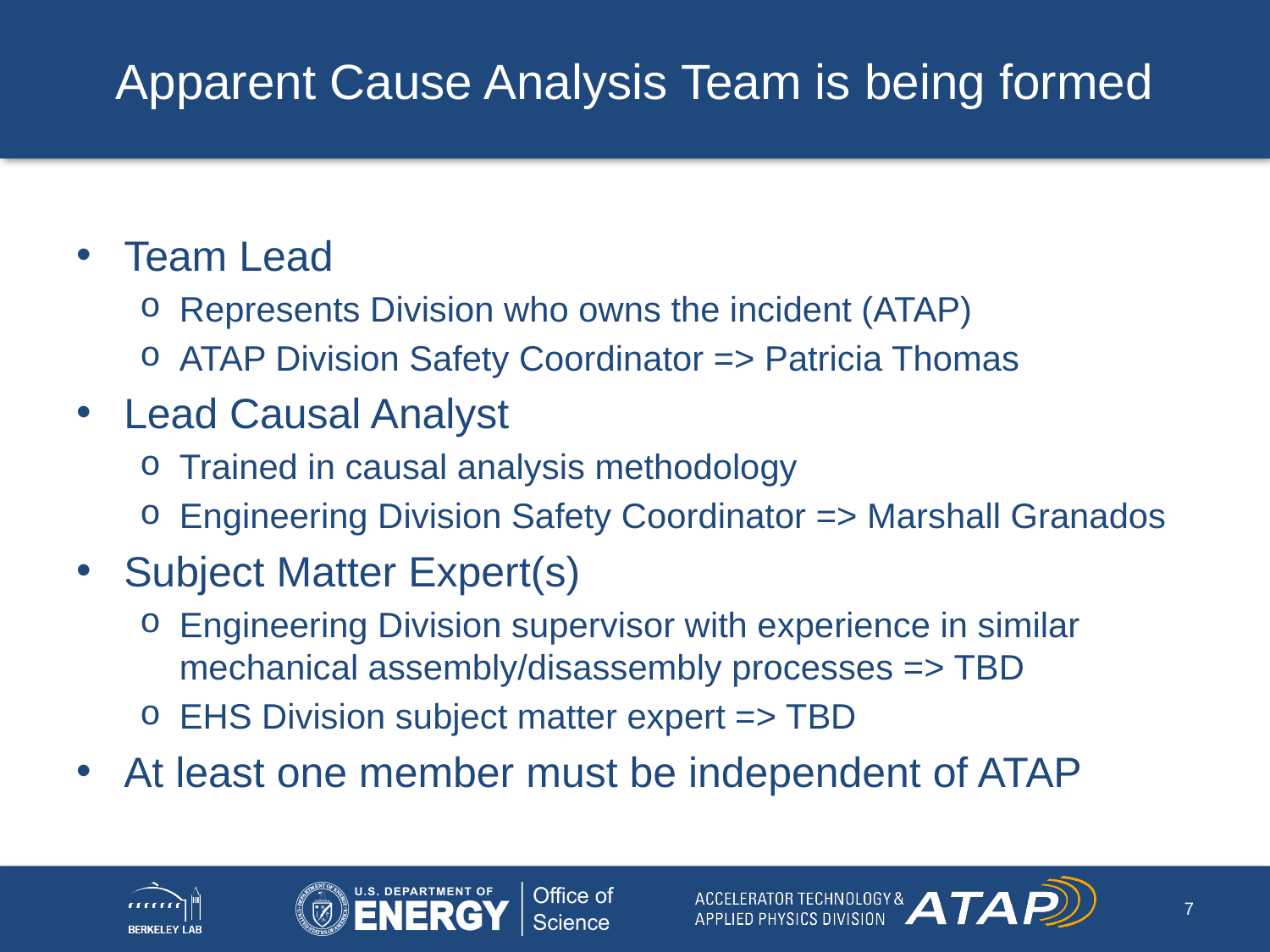

# Apparent Cause Analysis Team is being formed
Team Lead
Represents Division who owns the incident (ATAP)
ATAP Division Safety Coordinator => Patricia Thomas
Lead Causal Analyst
Trained in causal analysis methodology
Engineering Division Safety Coordinator => Marshall Granados
Subject Matter Expert(s)
Engineering Division supervisor with experience in similar mechanical assembly/disassembly processes => TBD
EHS Division subject matter expert => TBD
At least one member must be independent of ATAP

7